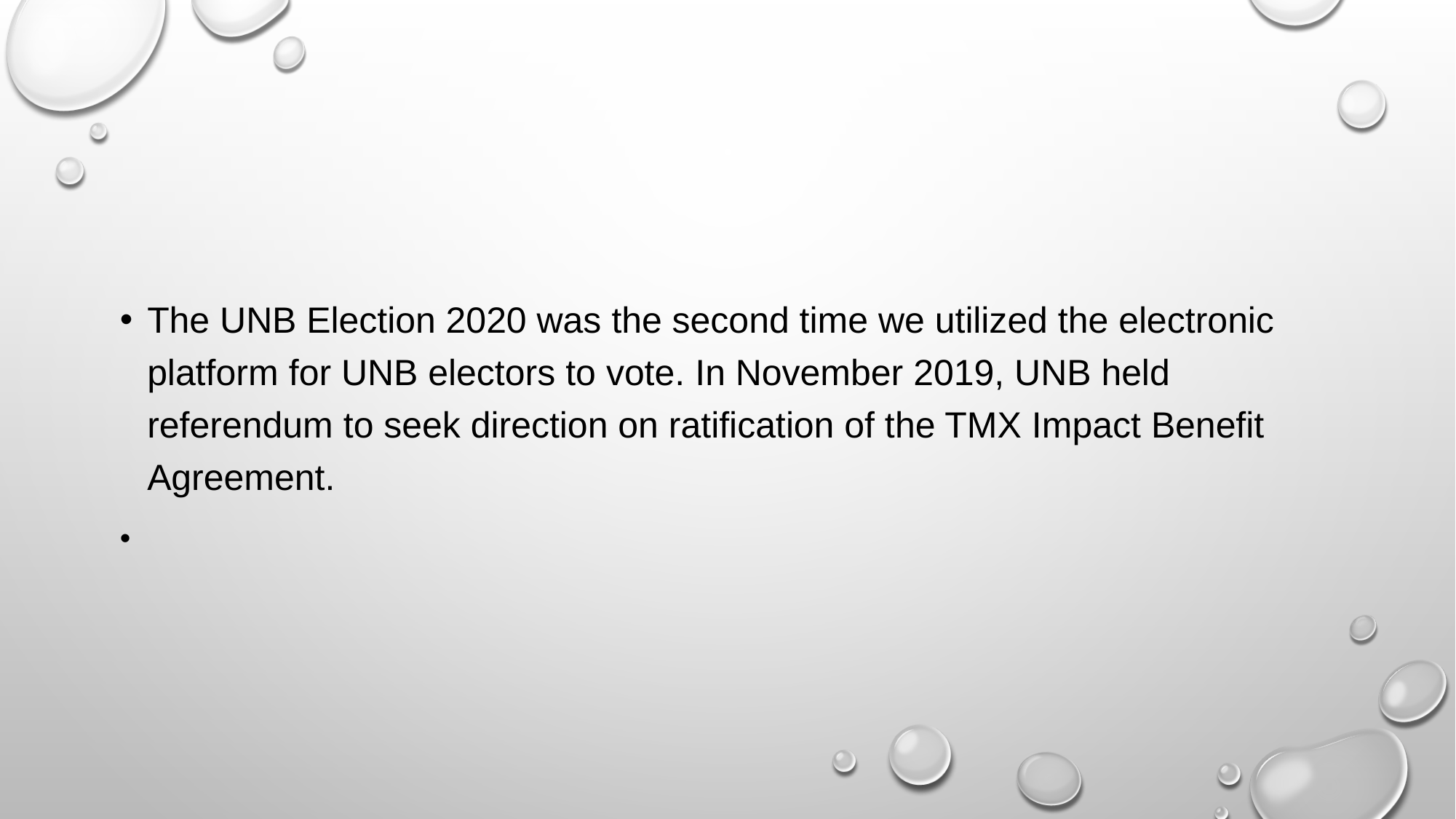

#
The UNB Election 2020 was the second time we utilized the electronic platform for UNB electors to vote. In November 2019, UNB held  referendum to seek direction on ratification of the TMX Impact Benefit Agreement.